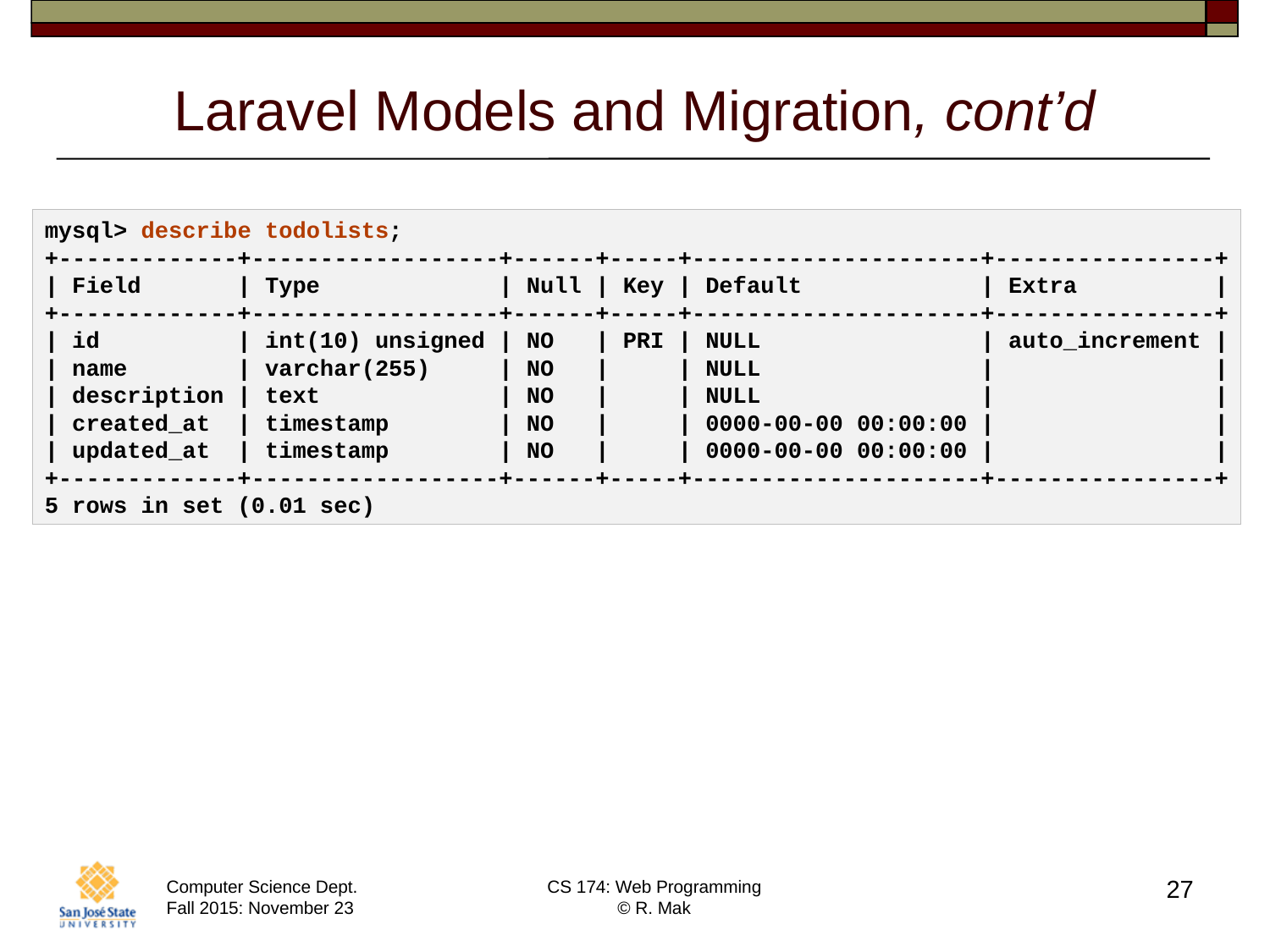

# Laravel Models and Migration, cont’d
mysql> describe todolists;
+-------------+------------------+------+-----+---------------------+----------------+
| Field       | Type             | Null | Key | Default             | Extra          |
+-------------+------------------+------+-----+---------------------+----------------+
| id          | int(10) unsigned | NO   | PRI | NULL                | auto_increment |
| name        | varchar(255)     | NO   |     | NULL                |                |
| description | text             | NO   |     | NULL                |                |
| created_at  | timestamp        | NO   |     | 0000-00-00 00:00:00 |                |
| updated_at  | timestamp        | NO   |     | 0000-00-00 00:00:00 |                |
+-------------+------------------+------+-----+---------------------+----------------+
5 rows in set (0.01 sec)
27